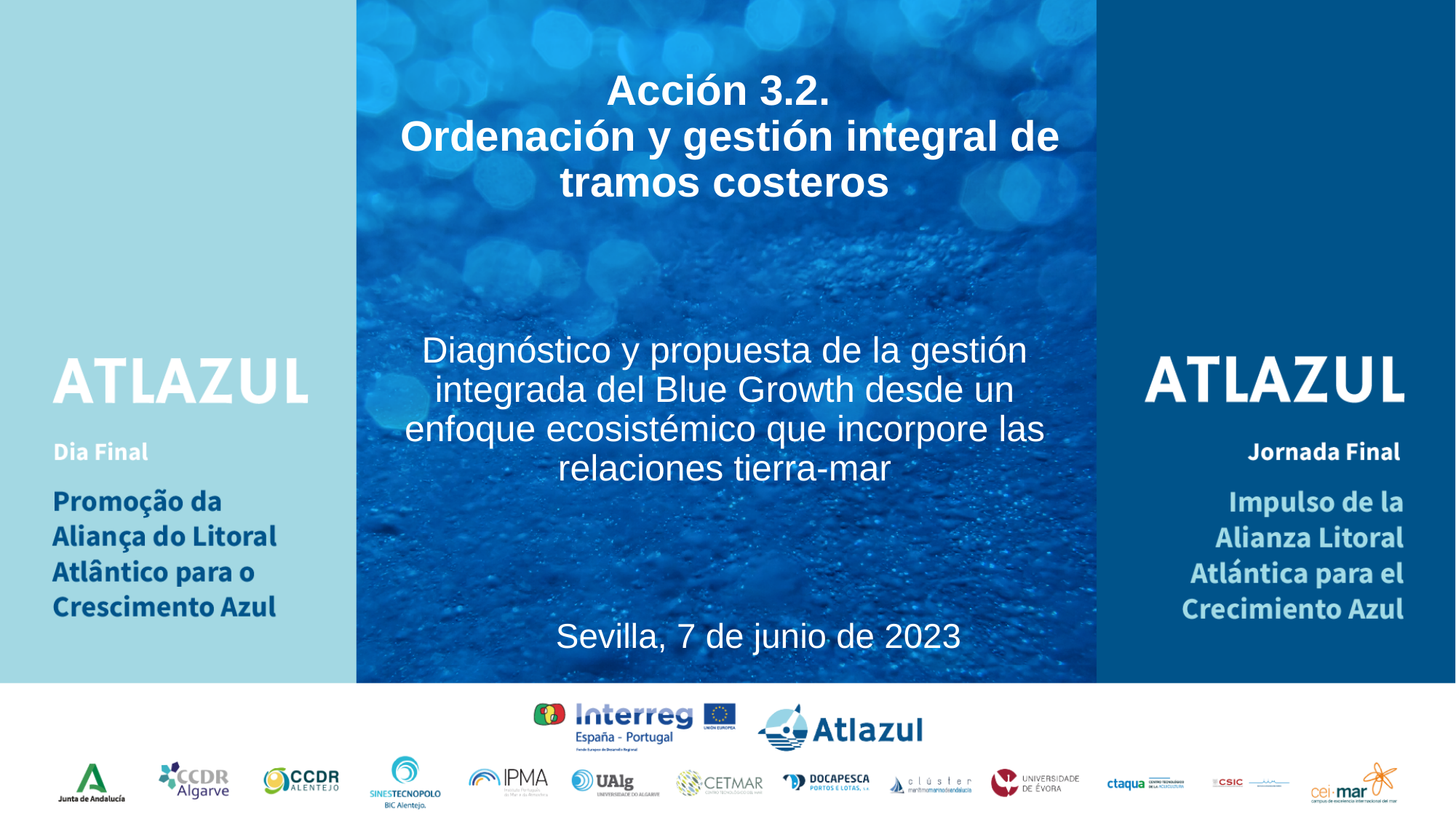

# Acción 3.2. Ordenación y gestión integral de tramos costeros
Diagnóstico y propuesta de la gestión integrada del Blue Growth desde un enfoque ecosistémico que incorpore las relaciones tierra-mar
Sevilla, 7 de junio de 2023